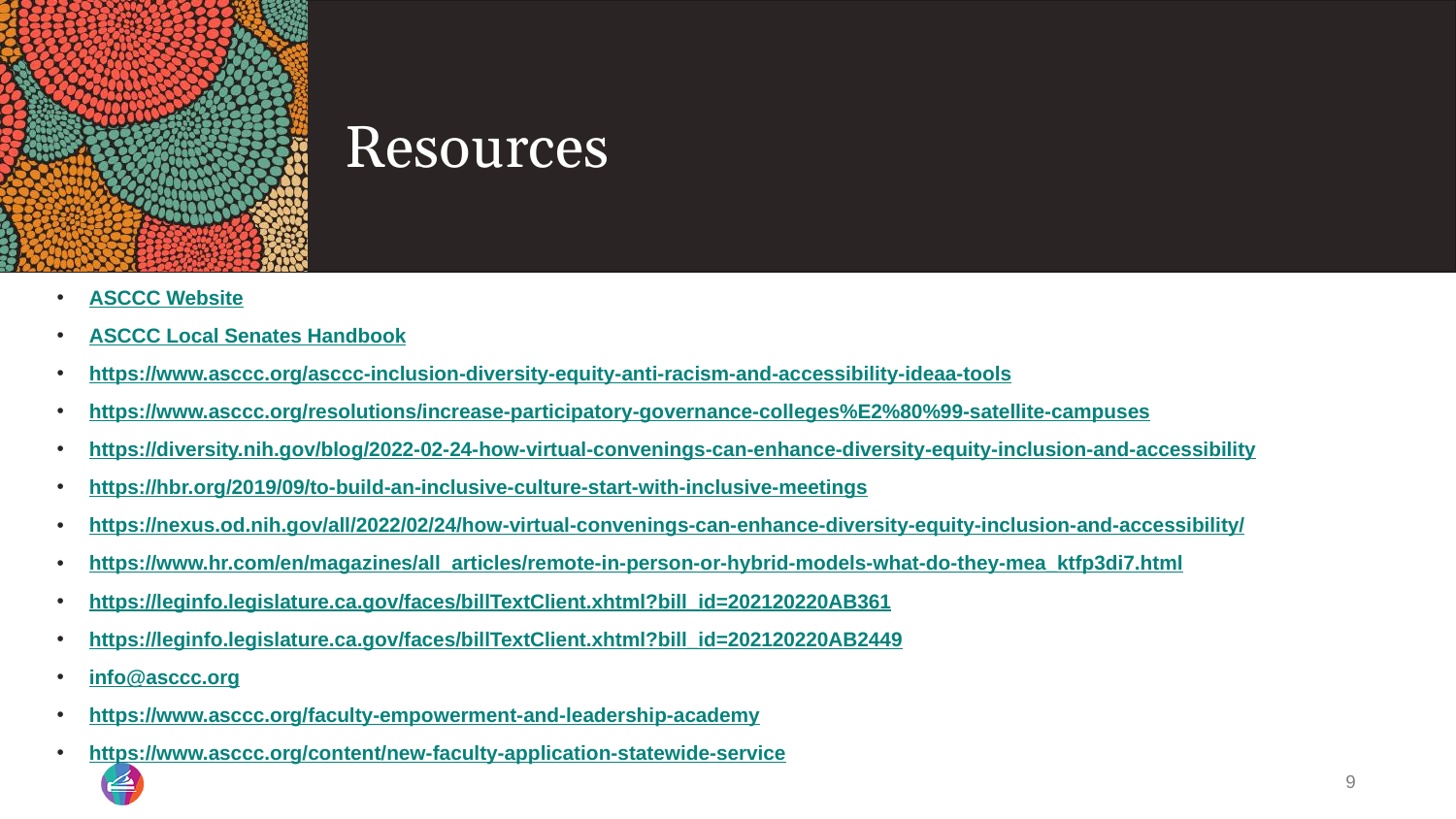

# Resources
ASCCC Website
ASCCC Local Senates Handbook
https://www.asccc.org/asccc-inclusion-diversity-equity-anti-racism-and-accessibility-ideaa-tools
https://www.asccc.org/resolutions/increase-participatory-governance-colleges%E2%80%99-satellite-campuses
https://diversity.nih.gov/blog/2022-02-24-how-virtual-convenings-can-enhance-diversity-equity-inclusion-and-accessibility
https://hbr.org/2019/09/to-build-an-inclusive-culture-start-with-inclusive-meetings
https://nexus.od.nih.gov/all/2022/02/24/how-virtual-convenings-can-enhance-diversity-equity-inclusion-and-accessibility/
https://www.hr.com/en/magazines/all_articles/remote-in-person-or-hybrid-models-what-do-they-mea_ktfp3di7.html
https://leginfo.legislature.ca.gov/faces/billTextClient.xhtml?bill_id=202120220AB361
https://leginfo.legislature.ca.gov/faces/billTextClient.xhtml?bill_id=202120220AB2449
info@asccc.org
https://www.asccc.org/faculty-empowerment-and-leadership-academy
https://www.asccc.org/content/new-faculty-application-statewide-service

9